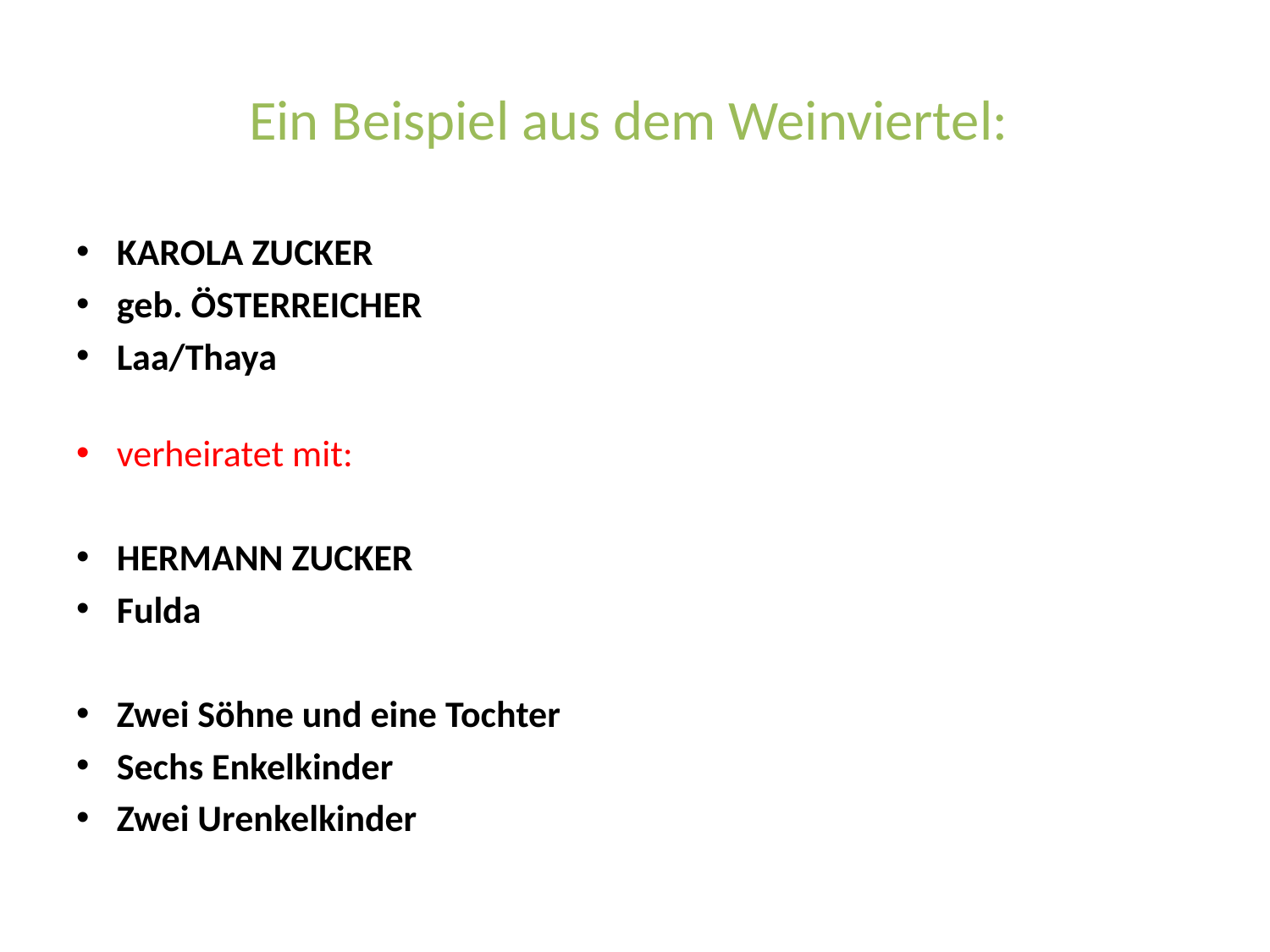

# Ein Beispiel aus dem Weinviertel:
KAROLA ZUCKER
geb. ÖSTERREICHER
Laa/Thaya
verheiratet mit:

HERMANN ZUCKER
Fulda

Zwei Söhne und eine Tochter
Sechs Enkelkinder
Zwei Urenkelkinder